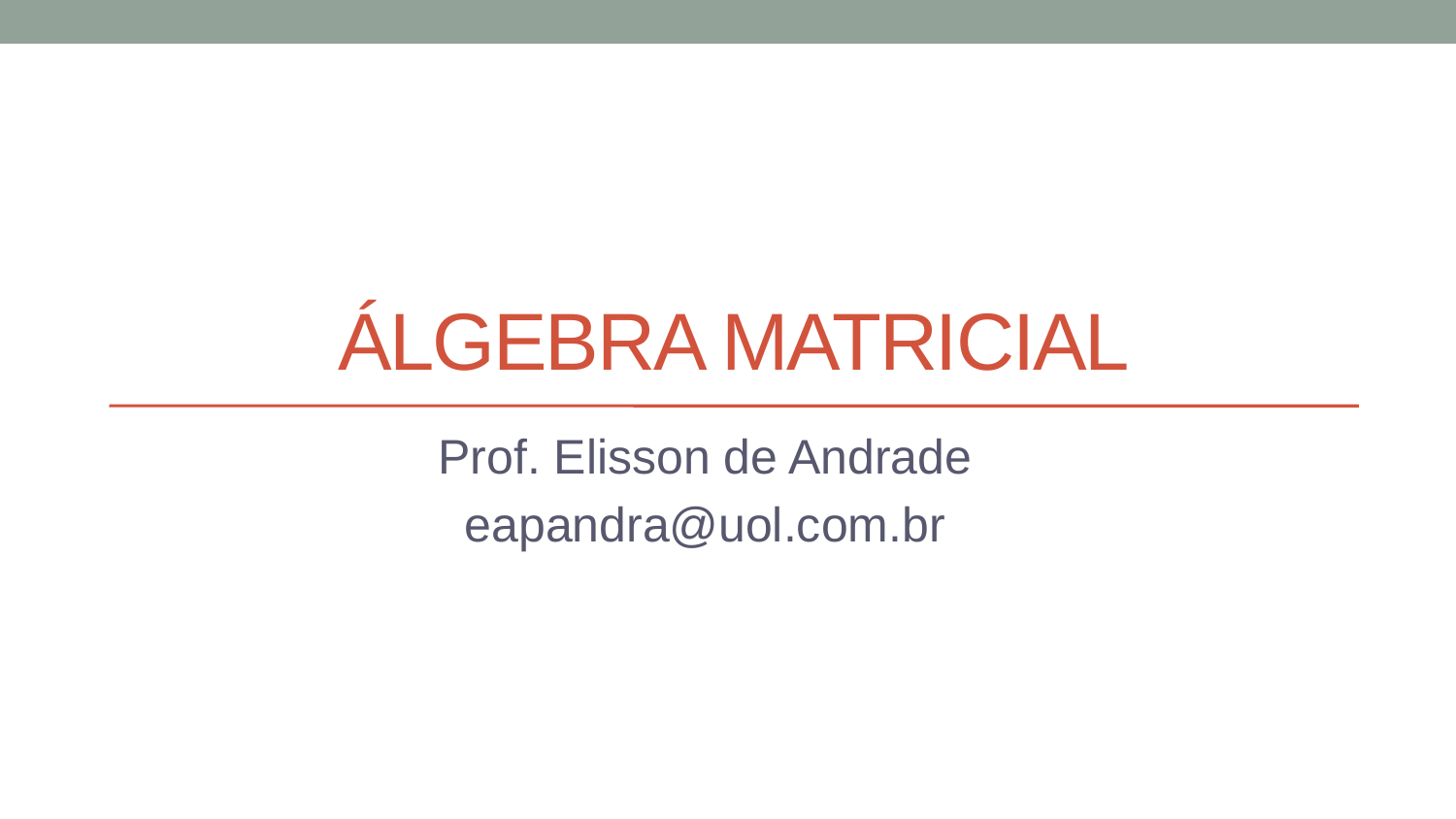

# Álgebra matricial
Prof. Elisson de Andrade
eapandra@uol.com.br